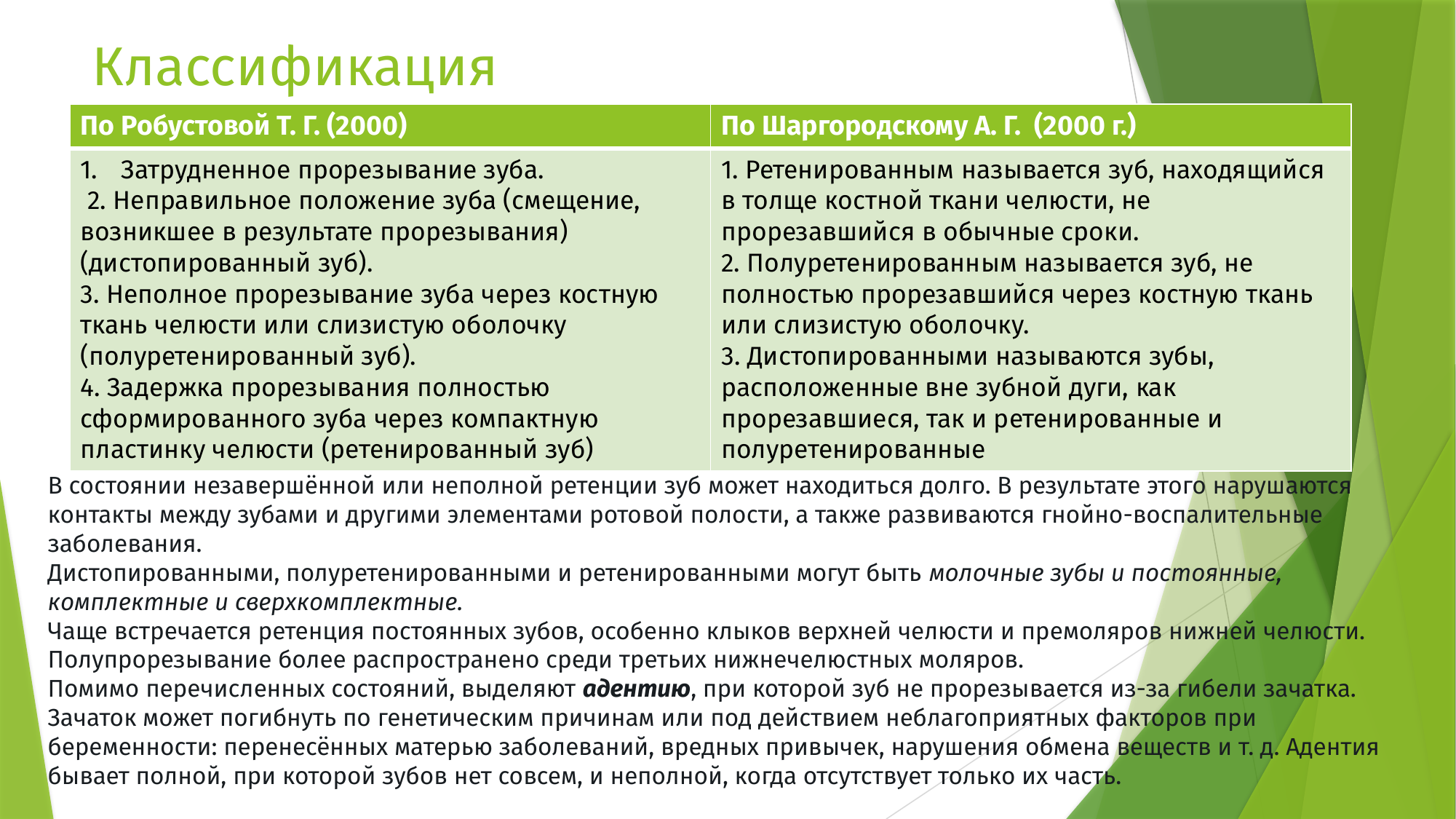

# Классификация
| По Робустовой Т. Г. (2000) | По Шаргородскому А. Г. (2000 г.) |
| --- | --- |
| Затрудненное прорезывание зуба. 2. Неправильное положение зуба (смещение, возникшее в результате прорезывания) (дистопированный зуб). 3. Неполное прорезывание зуба через костную ткань челюсти или слизистую оболочку (полуретенированный зуб). 4. Задержка прорезывания полностью сформированного зуба через компактную пластинку челюсти (ретенированный зуб) | 1. Ретенированным называется зуб, находящийся в толще костной ткани челюсти, не прорезавшийся в обычные сроки. 2. Полуретенированным называется зуб, не полностью прорезавшийся через костную ткань или слизистую оболочку. 3. Дистопированными называются зубы, расположенные вне зубной дуги, как прорезавшиеся, так и ретенированные и полуретенированные |
В состоянии незавершённой или неполной ретенции зуб может находиться долго. В результате этого нарушаются контакты между зубами и другими элементами ротовой полости, а также развиваются гнойно-воспалительные заболевания.
Дистопированными, полуретенированными и ретенированными могут быть молочные зубы и постоянные, комплектные и сверхкомплектные.
Чаще встречается ретенция постоянных зубов, особенно клыков верхней челюсти и премоляров нижней челюсти. Полупрорезывание более распространено среди третьих нижнечелюстных моляров.
Помимо перечисленных состояний, выделяют адентию, при которой зуб не прорезывается из-за гибели зачатка. Зачаток может погибнуть по генетическим причинам или под действием неблагоприятных факторов при беременности: перенесённых матерью заболеваний, вредных привычек, нарушения обмена веществ и т. д. Адентия бывает полной, при которой зубов нет совсем, и неполной, когда отсутствует только их часть.